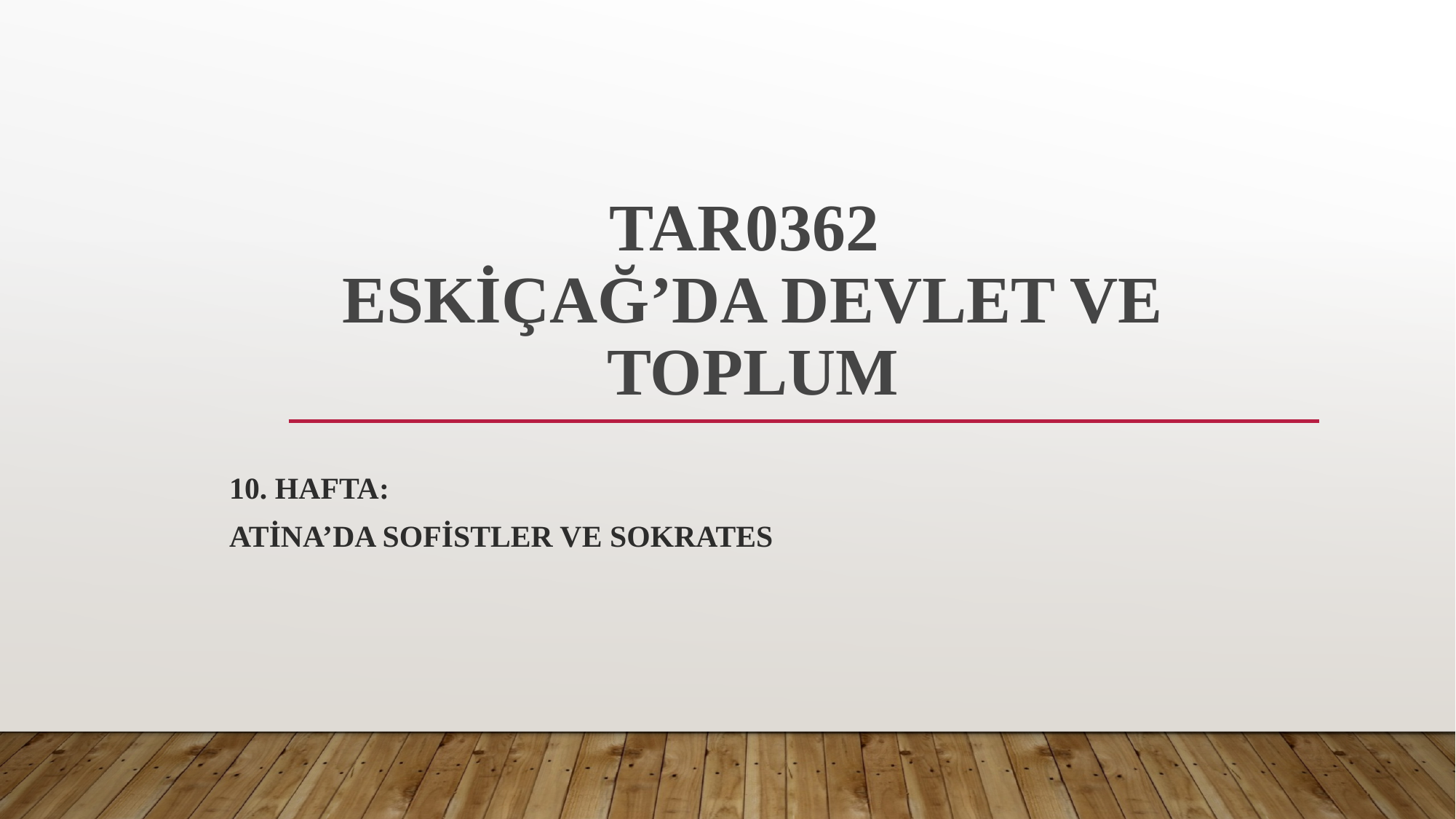

# TAR0362 ESKİÇAĞ’DA DEVLET VE TOPLUM
10. Hafta:
Atina’da sofistler ve Sokrates